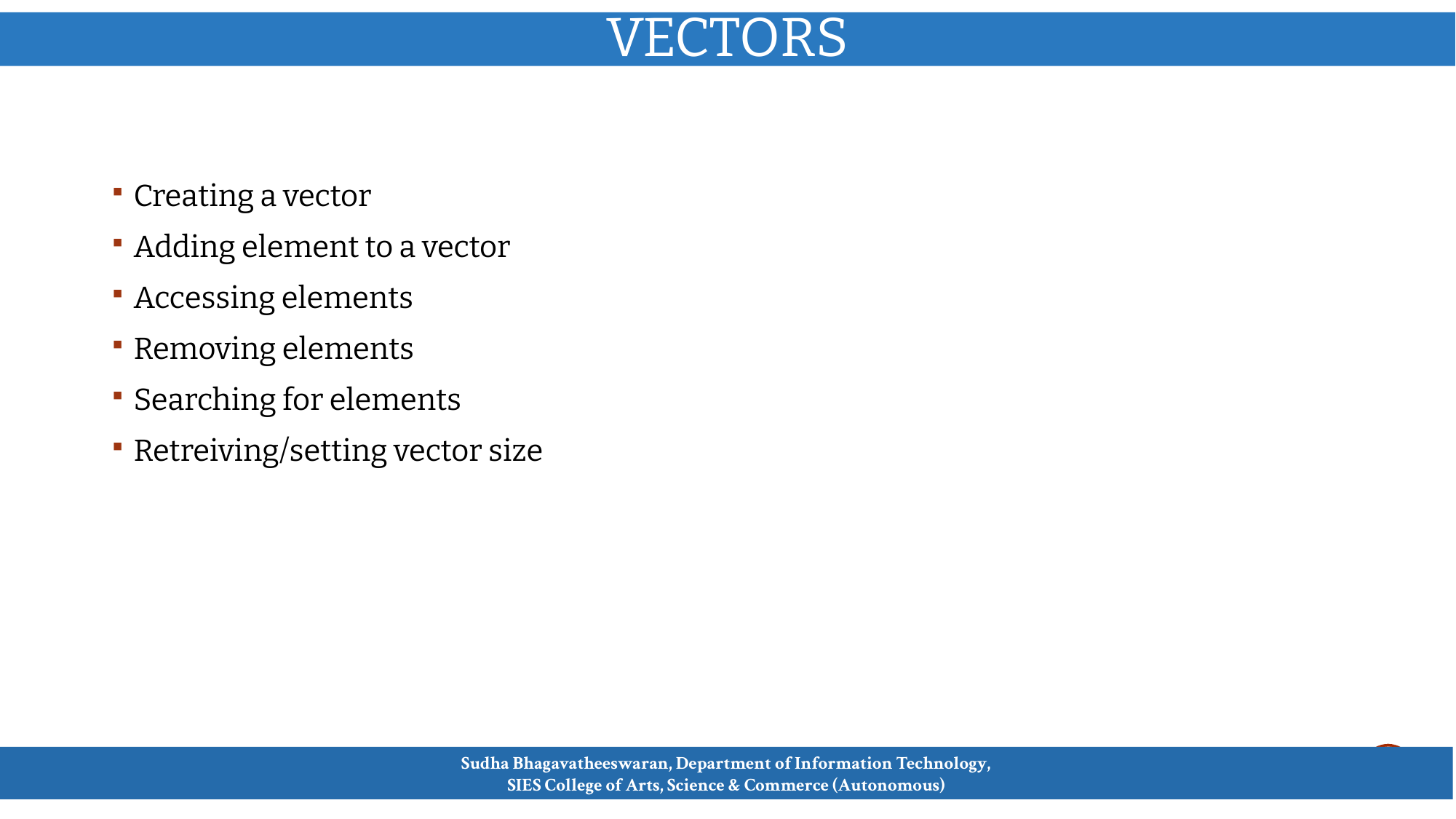

# VECTORS

Creating a vector
Adding element to a vector
Accessing elements
Removing elements
Searching for elements
Retreiving/setting vector size

Sudha Bhagavatheeswaran, Department of Information Technology,
SIES College of Arts, Science & Commerce (Autonomous)